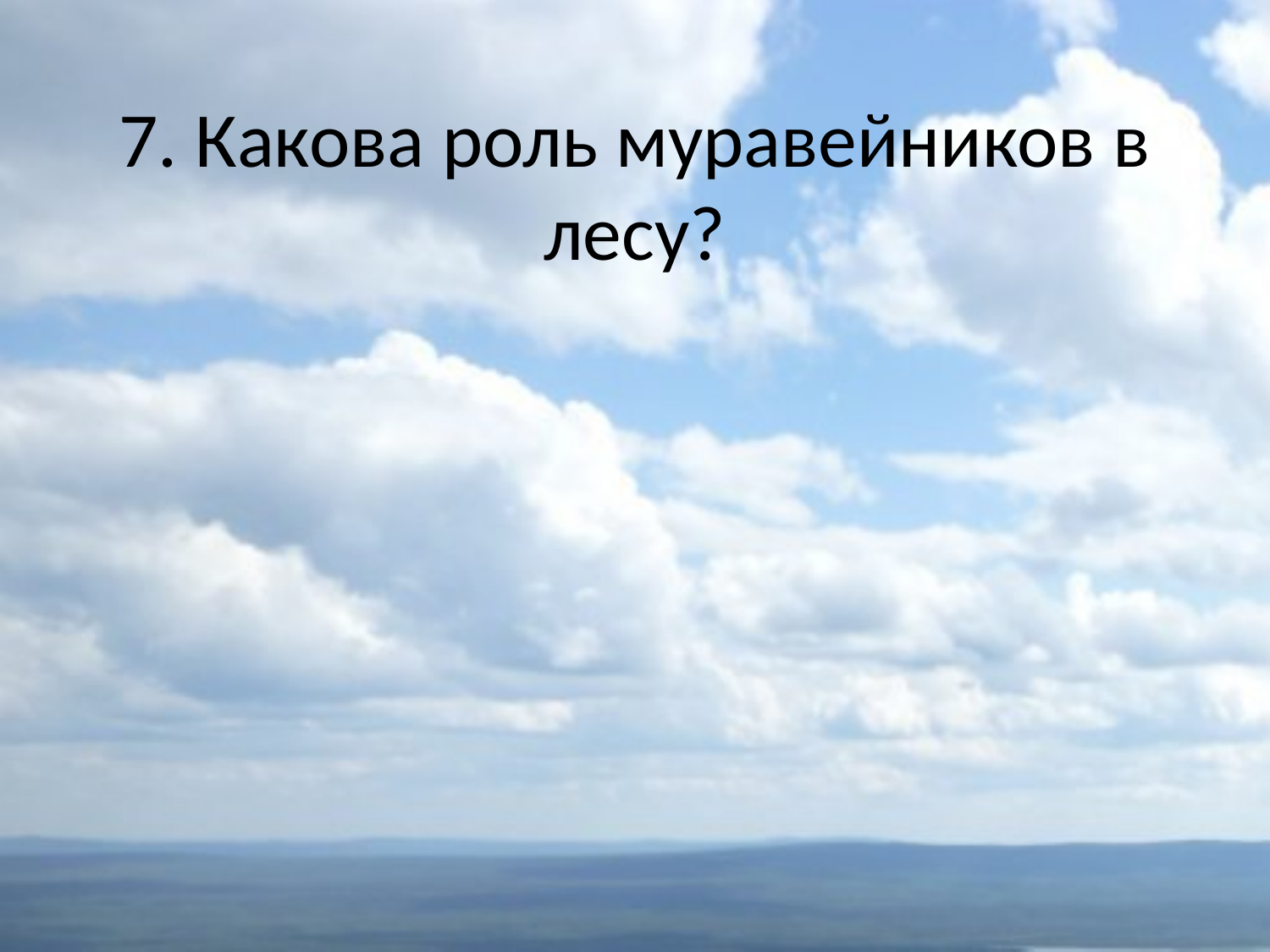

# 7. Какова роль муравейников в лесу?